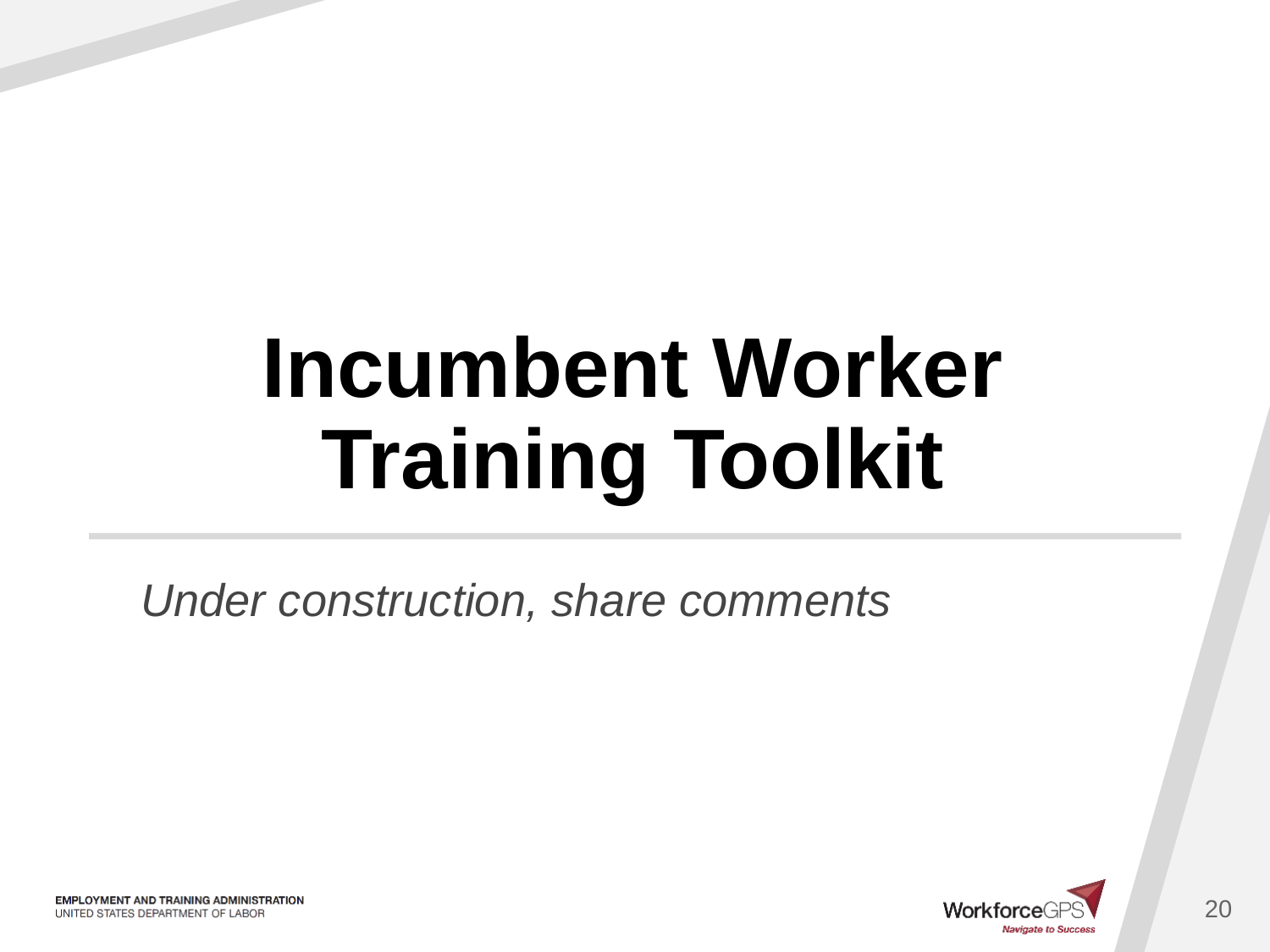

# Incumbent Worker Training Toolkit
Under construction, share comments
20